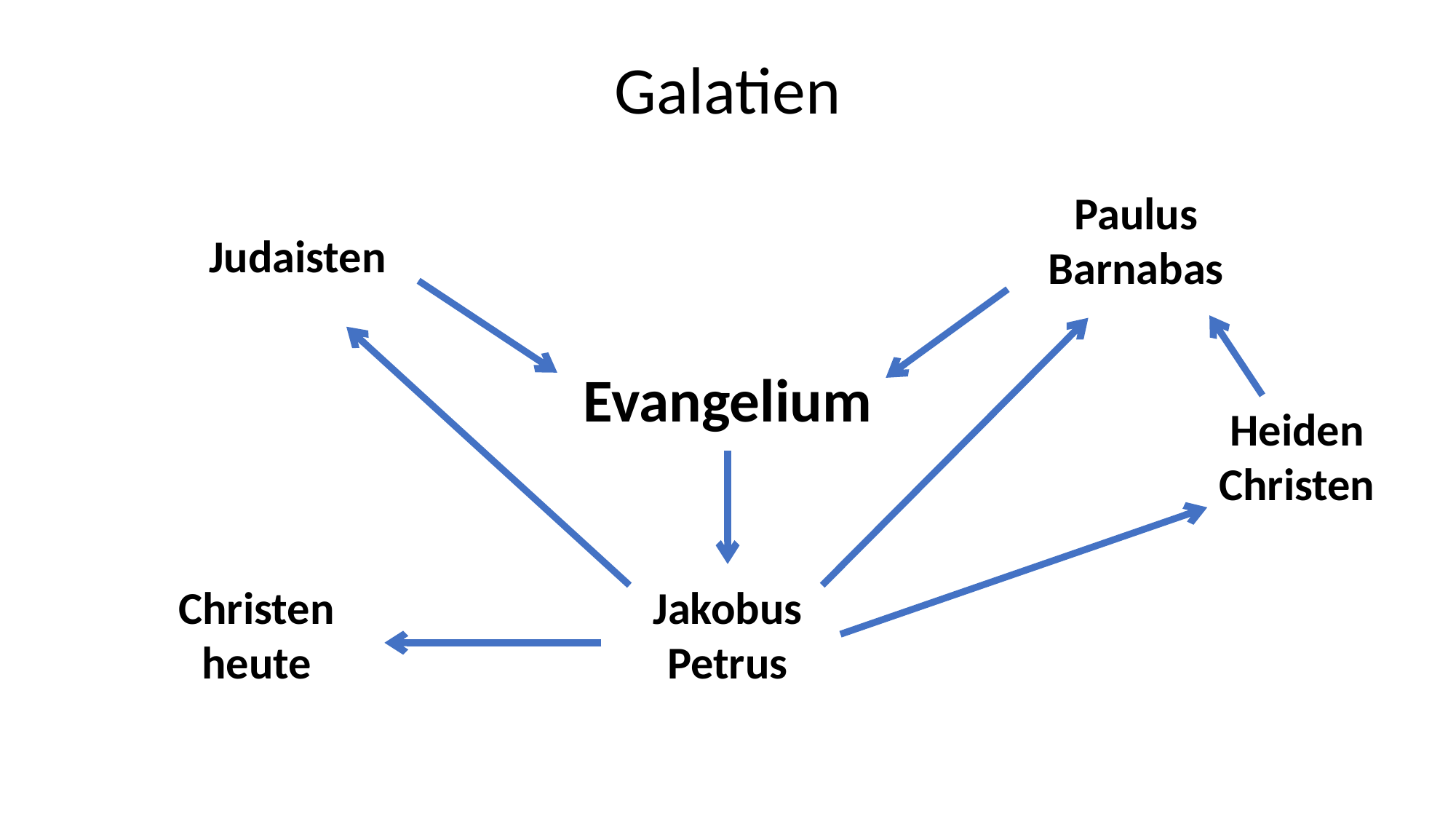

# Galatien
Paulus
Barnabas
Judaisten
Evangelium
Heiden
Christen
Christen
heute
Jakobus
Petrus